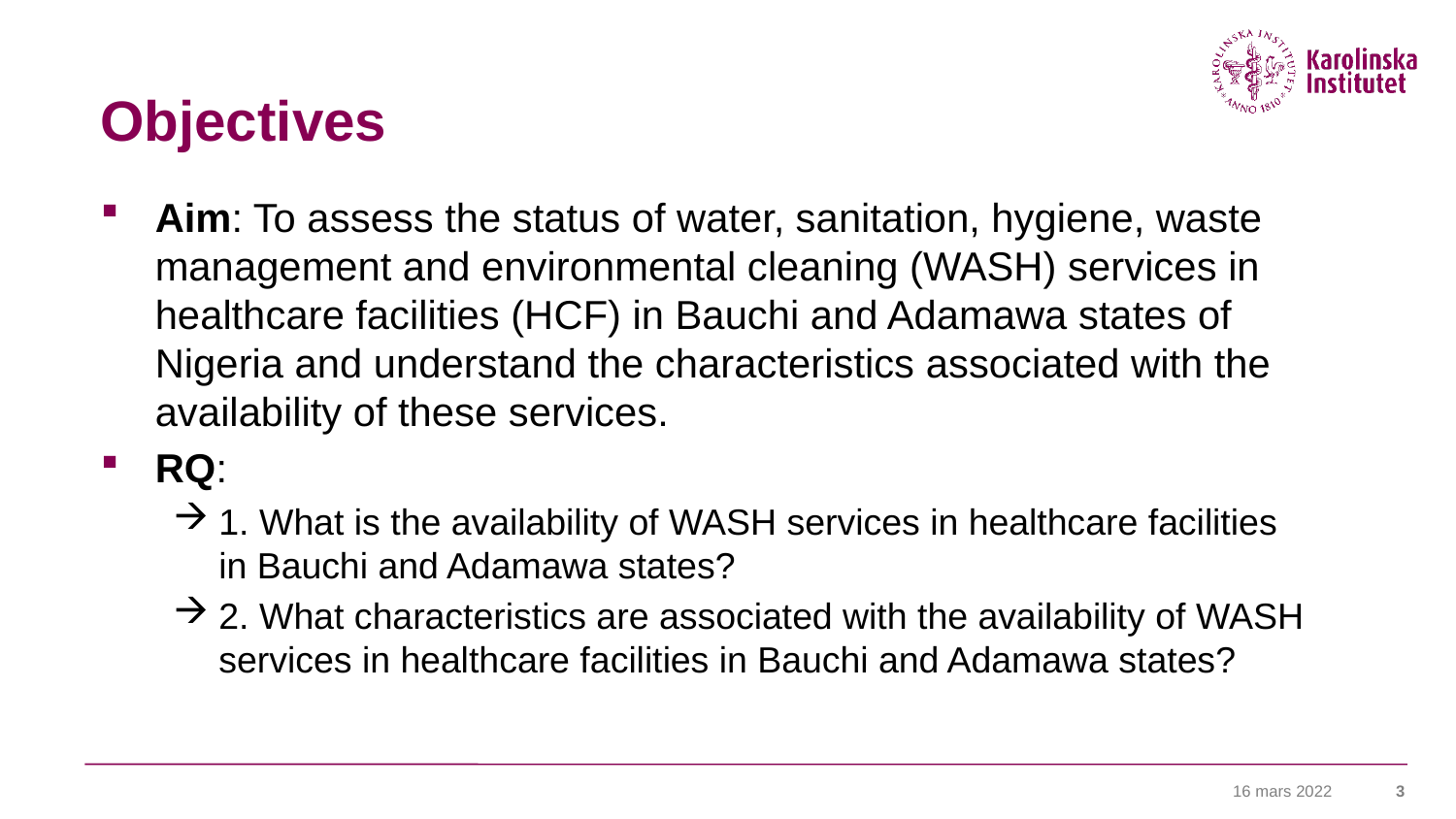

# Objectives
Aim: To assess the status of water, sanitation, hygiene, waste management and environmental cleaning (WASH) services in healthcare facilities (HCF) in Bauchi and Adamawa states of Nigeria and understand the characteristics associated with the availability of these services.
RQ:
1. What is the availability of WASH services in healthcare facilities in Bauchi and Adamawa states?
2. What characteristics are associated with the availability of WASH services in healthcare facilities in Bauchi and Adamawa states?

16 mars 2022
3